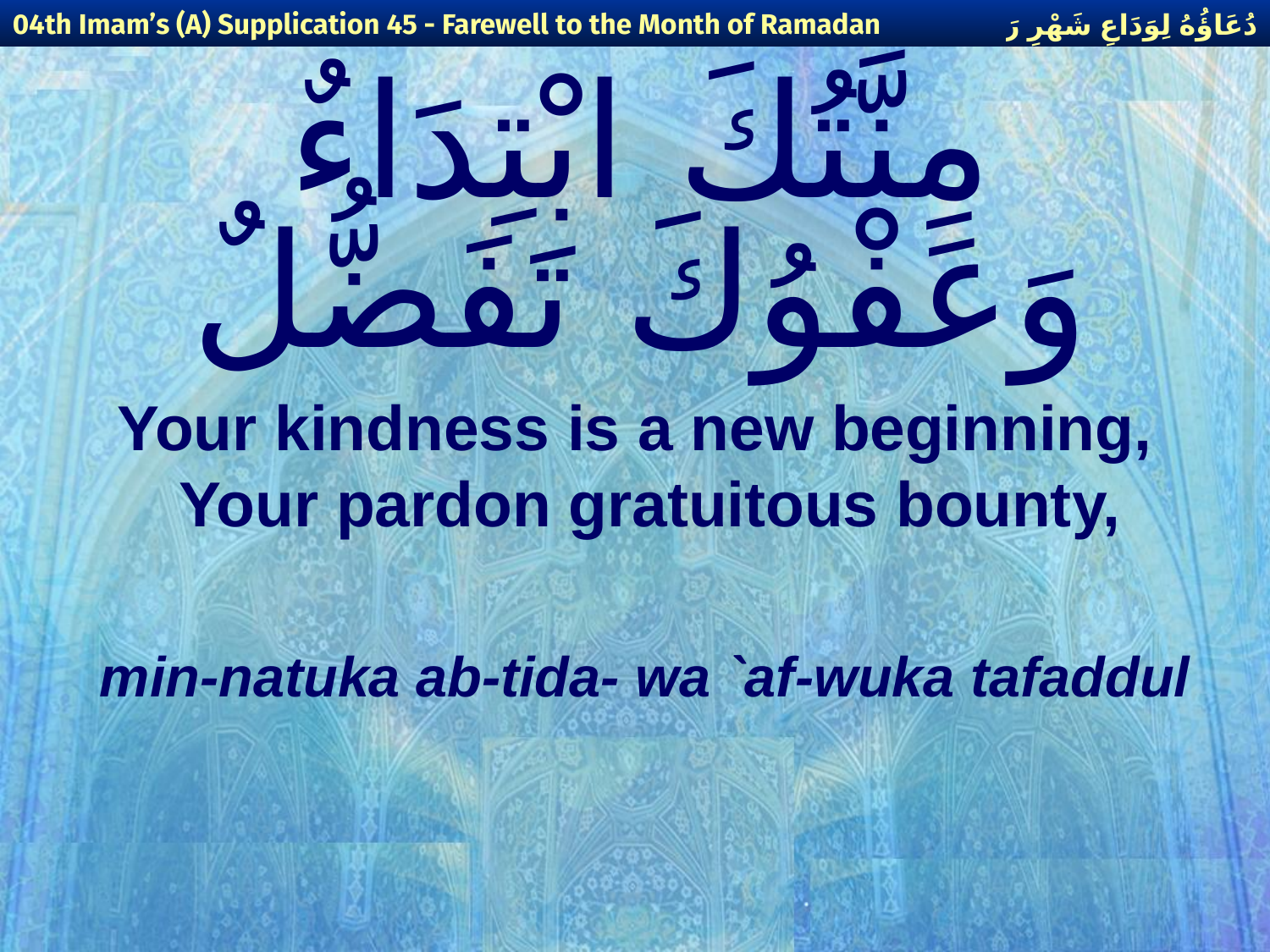

دُعَاؤُهُ لِوَدَاعِ شَهْرِ رَمَضَانَ
04th Imam’s (A) Supplication 45 - Farewell to the Month of Ramadan
# مِنَّتُكَ ابْتِدَاءٌ وَعَفْوُكَ تَفَضُّلٌ
Your kindness is a new beginning, Your pardon gratuitous bounty,
min-natuka ab-tida- wa `af-wuka tafaddul